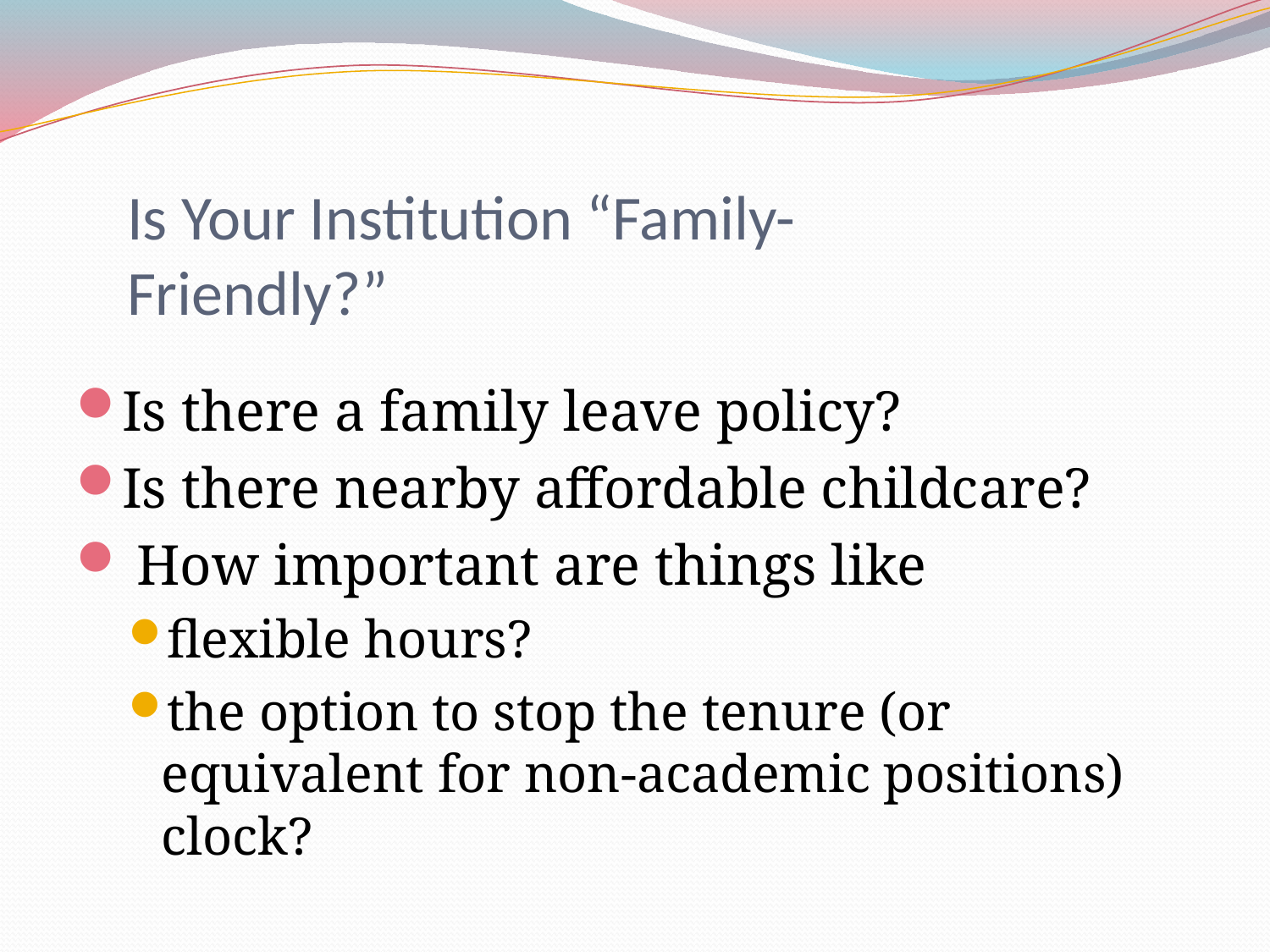

# Is Your Institution “Family-Friendly?”
Is there a family leave policy?
Is there nearby affordable childcare?
 How important are things like
flexible hours?
the option to stop the tenure (or equivalent for non-academic positions) clock?